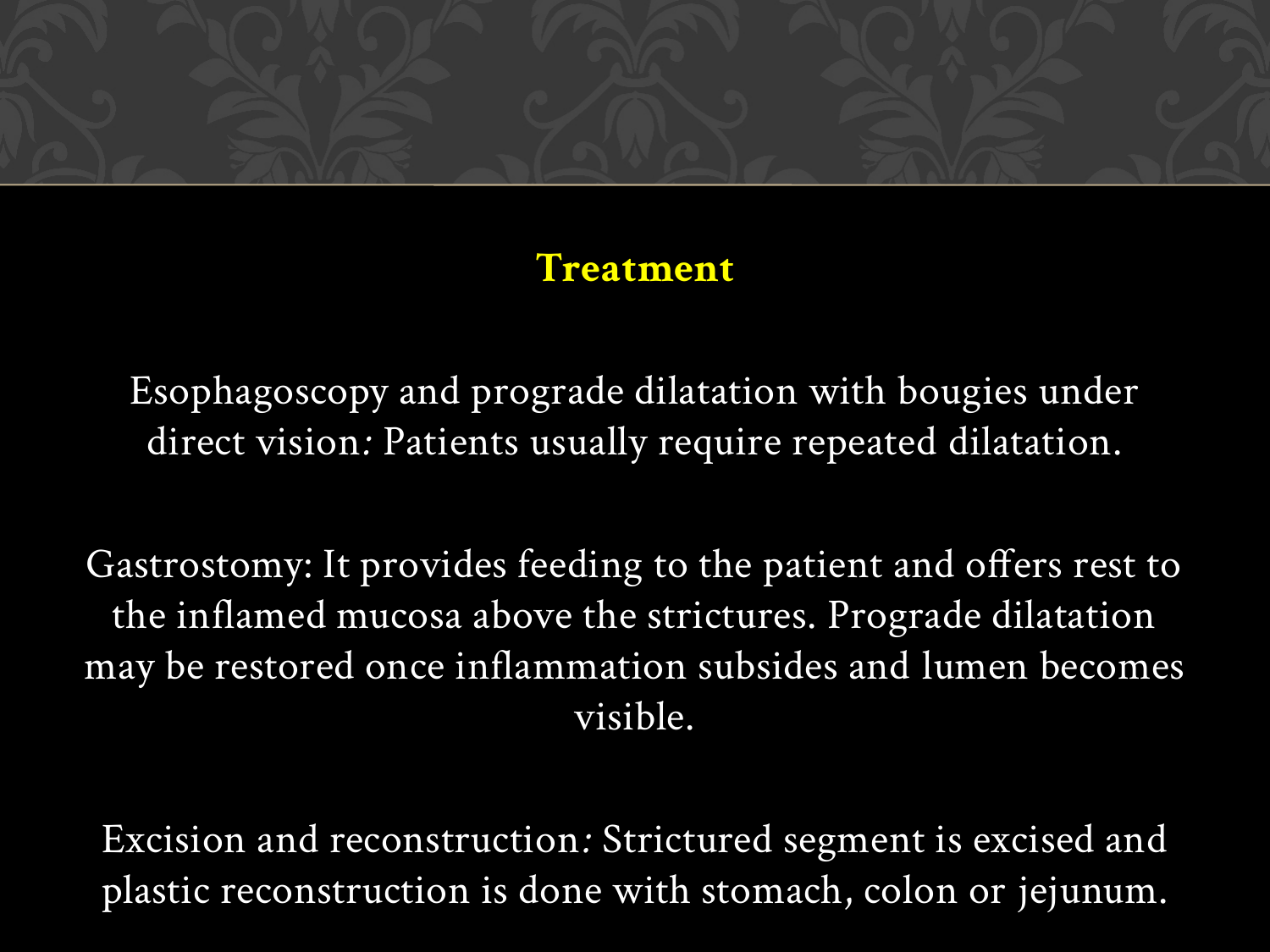

Treatment

Esophagoscopy and prograde dilatation with bougies under direct vision: Patients usually require repeated dilatation.

Gastrostomy: It provides feeding to the patient and offers rest to the inflamed mucosa above the strictures. Prograde dilatation may be restored once inflammation subsides and lumen becomes visible.

Excision and reconstruction: Strictured segment is excised and plastic reconstruction is done with stomach, colon or jejunum.